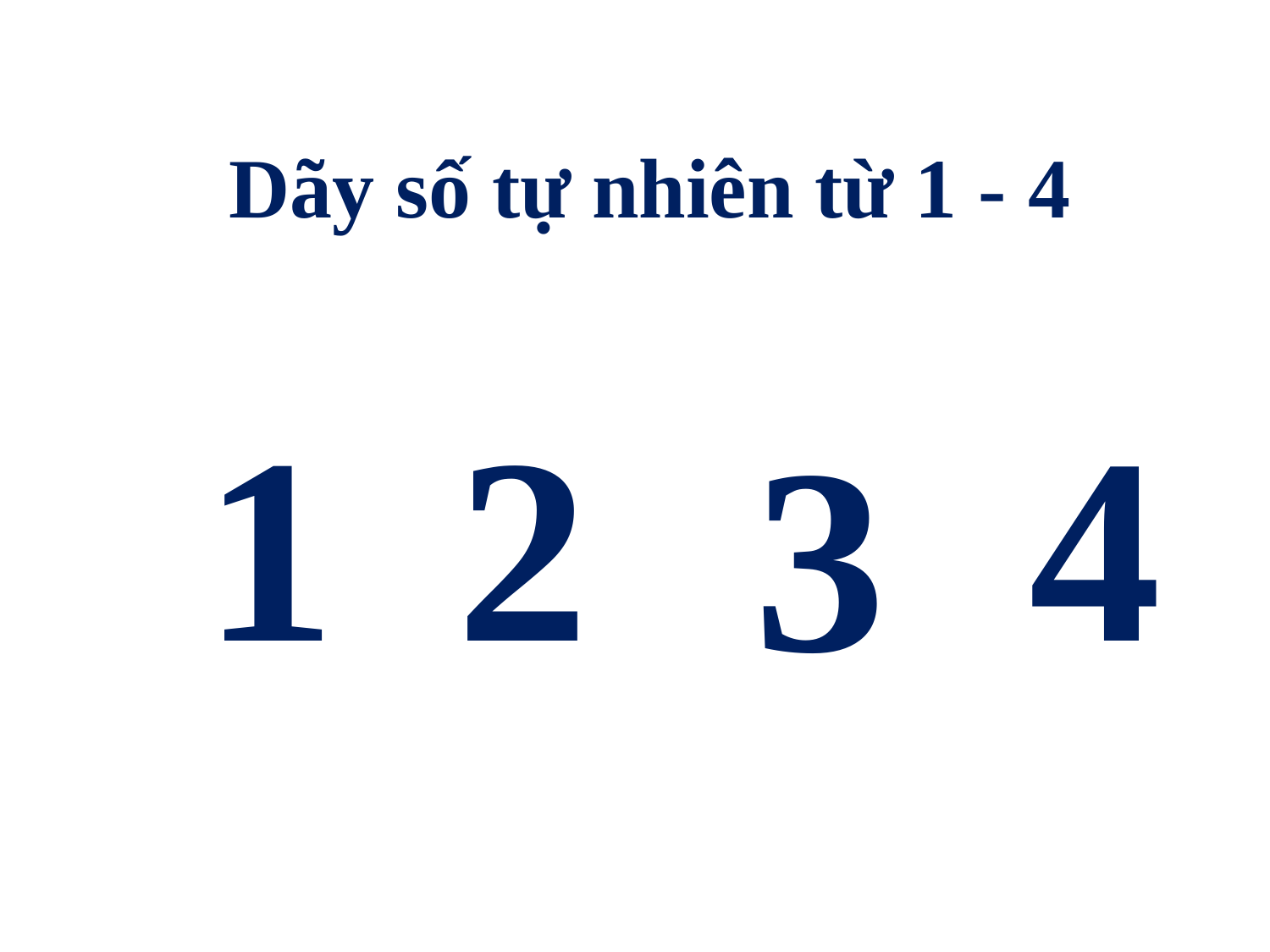

Dãy số tự nhiên từ 1 - 4
1
2
4
3